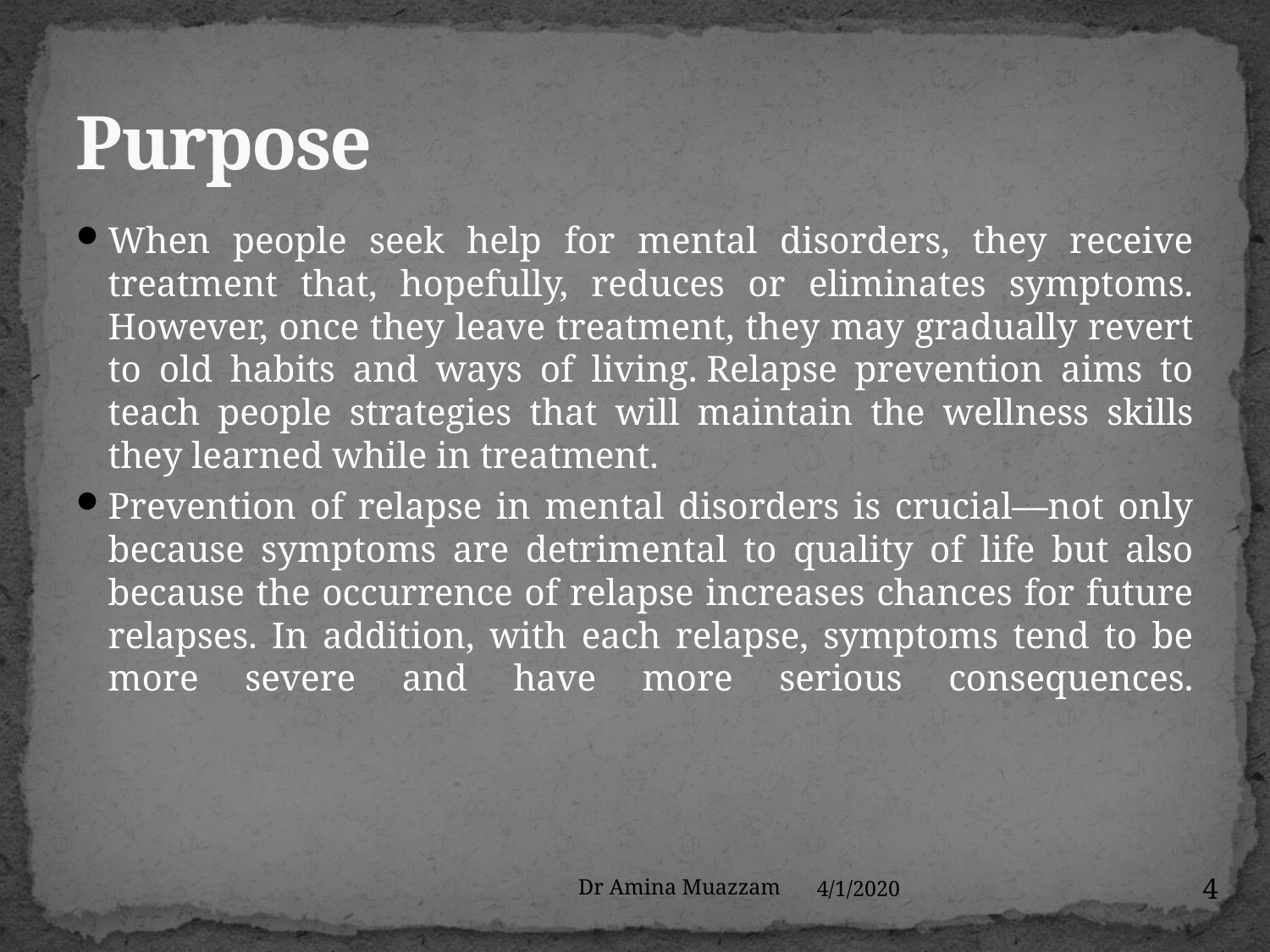

# Purpose
When people seek help for mental disorders, they receive treatment that, hopefully, reduces or eliminates symptoms. However, once they leave treatment, they may gradually revert to old habits and ways of living. Relapse prevention aims to teach people strategies that will maintain the wellness skills they learned while in treatment.
Prevention of relapse in mental disorders is crucial—not only because symptoms are detrimental to quality of life but also because the occurrence of relapse increases chances for future relapses. In addition, with each relapse, symptoms tend to be more severe and have more serious consequences.
4
Dr Amina Muazzam
4/1/2020